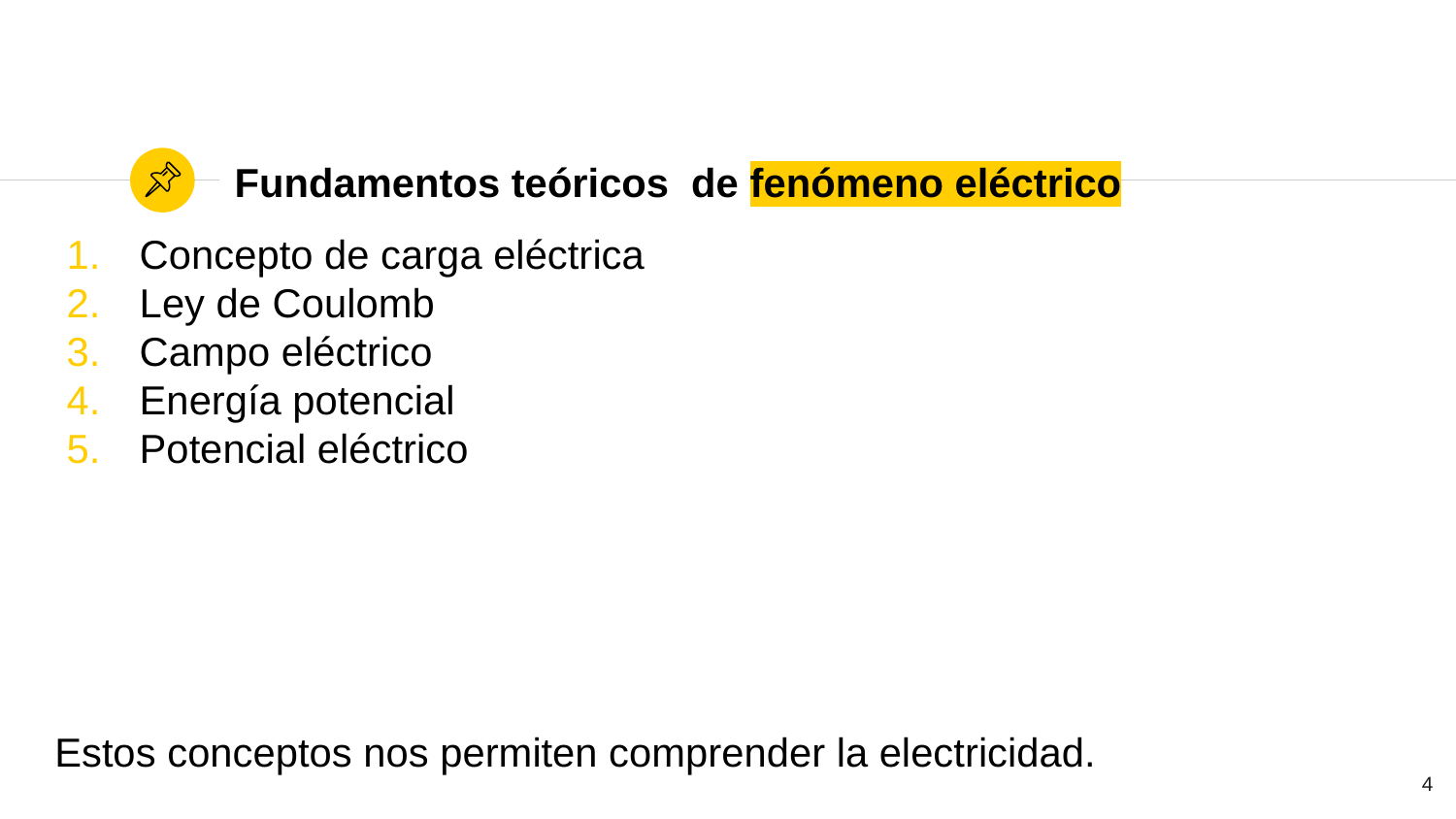

# Fundamentos teóricos  de fenómeno eléctrico

Concepto de carga eléctrica
Ley de Coulomb
Campo eléctrico
Energía potencial
Potencial eléctrico

Estos conceptos nos permiten comprender la electricidad.

4